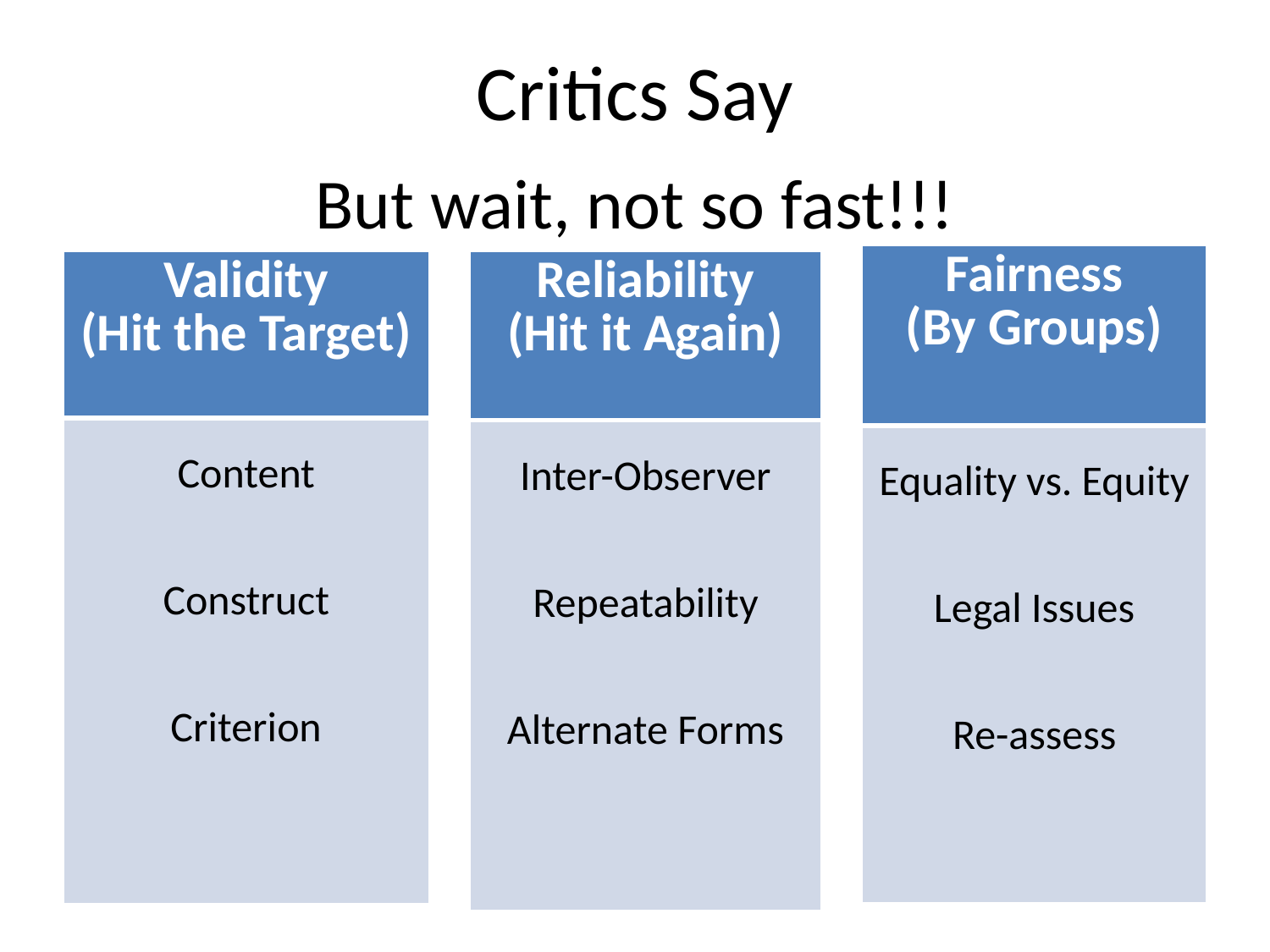

# Critics Say
But wait, not so fast!!!

| Fairness (By Groups) |
| --- |
| Equality vs. Equity Legal Issues Re-assess |
| Validity (Hit the Target) |
| --- |
| Content Construct Criterion |
| Reliability (Hit it Again) |
| --- |
| Inter-Observer Repeatability Alternate Forms |